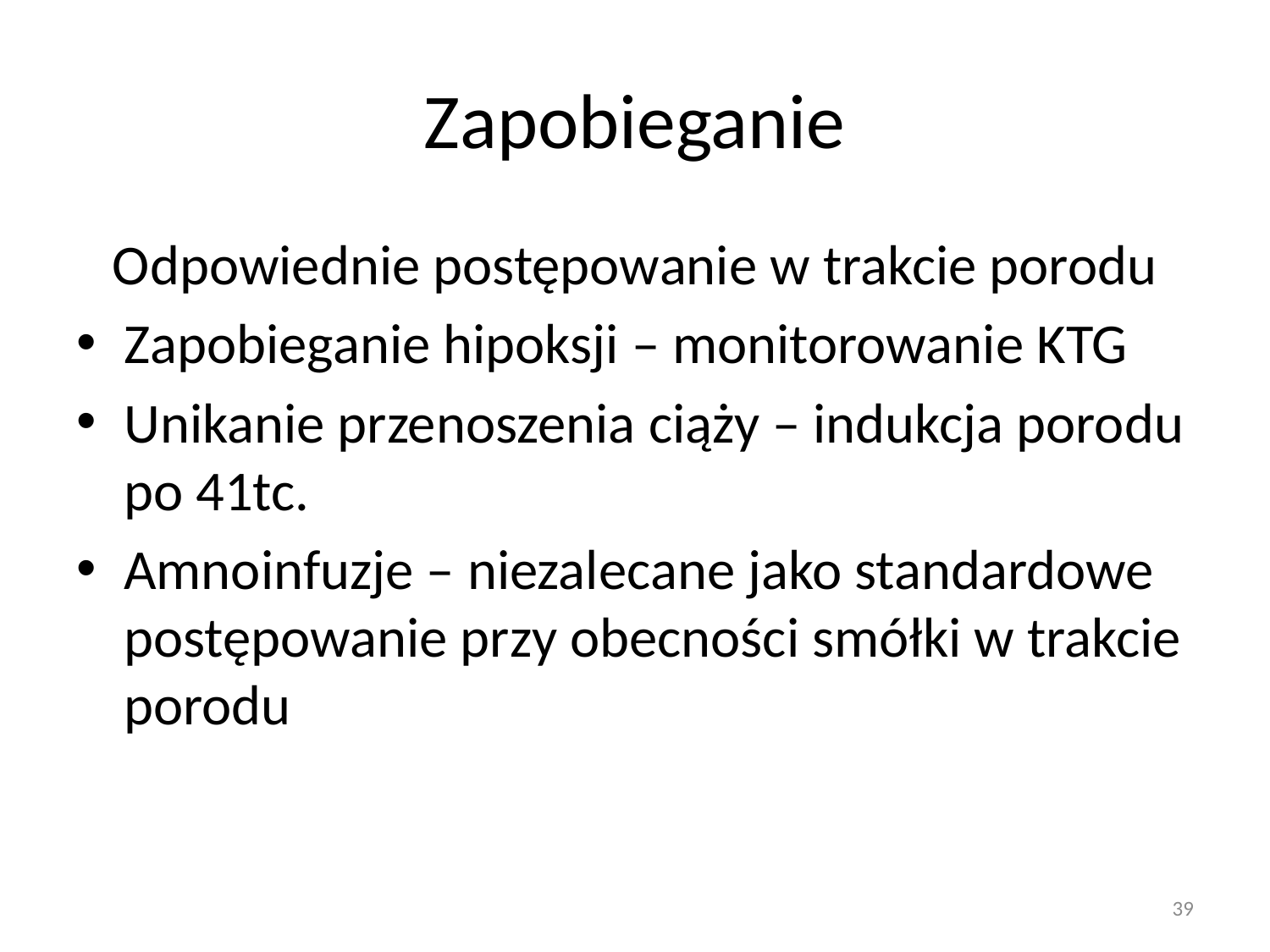

# Zapobieganie
Odpowiednie postępowanie w trakcie porodu
Zapobieganie hipoksji – monitorowanie KTG
Unikanie przenoszenia ciąży – indukcja porodu po 41tc.
Amnoinfuzje – niezalecane jako standardowe postępowanie przy obecności smółki w trakcie porodu

39